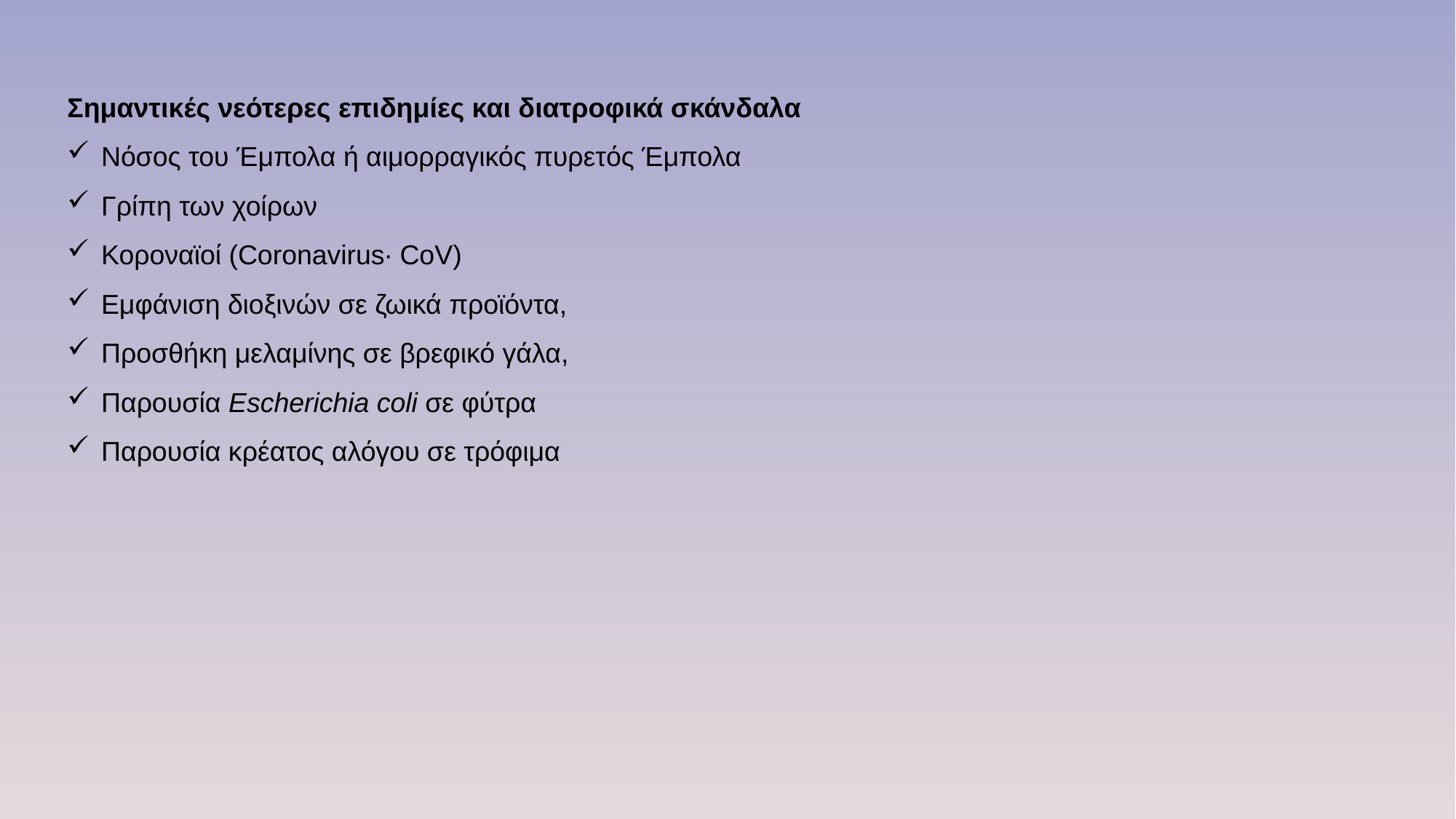

Σημαντικές νεότερες επιδημίες και διατροφικά σκάνδαλα
Nόσος του Έμπολα ή αιμορραγικός πυρετός Έμπολα
Γρίπη των χοίρων
Κοροναϊοί (Coronavirus· CoV)
Εμφάνιση διοξινών σε ζωικά προϊόντα,
Προσθήκη μελαμίνης σε βρεφικό γάλα,
Παρουσία Escherichia coli σε φύτρα
Παρουσία κρέατος αλόγου σε τρόφιμα